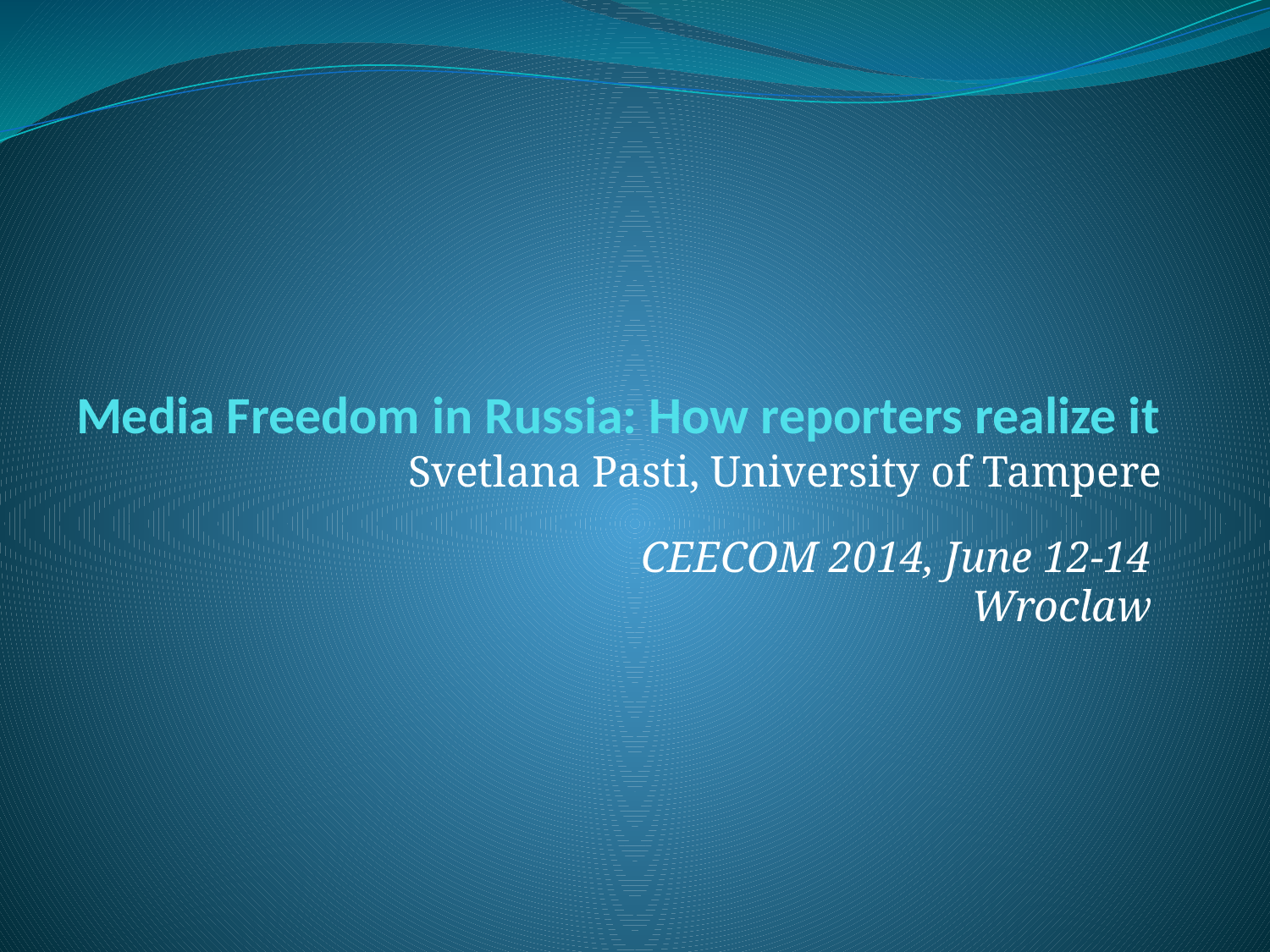

# Media Freedom in Russia: How reporters realize it
Svetlana Pasti, University of Tampere

CEECOM 2014, June 12-14
Wroclaw